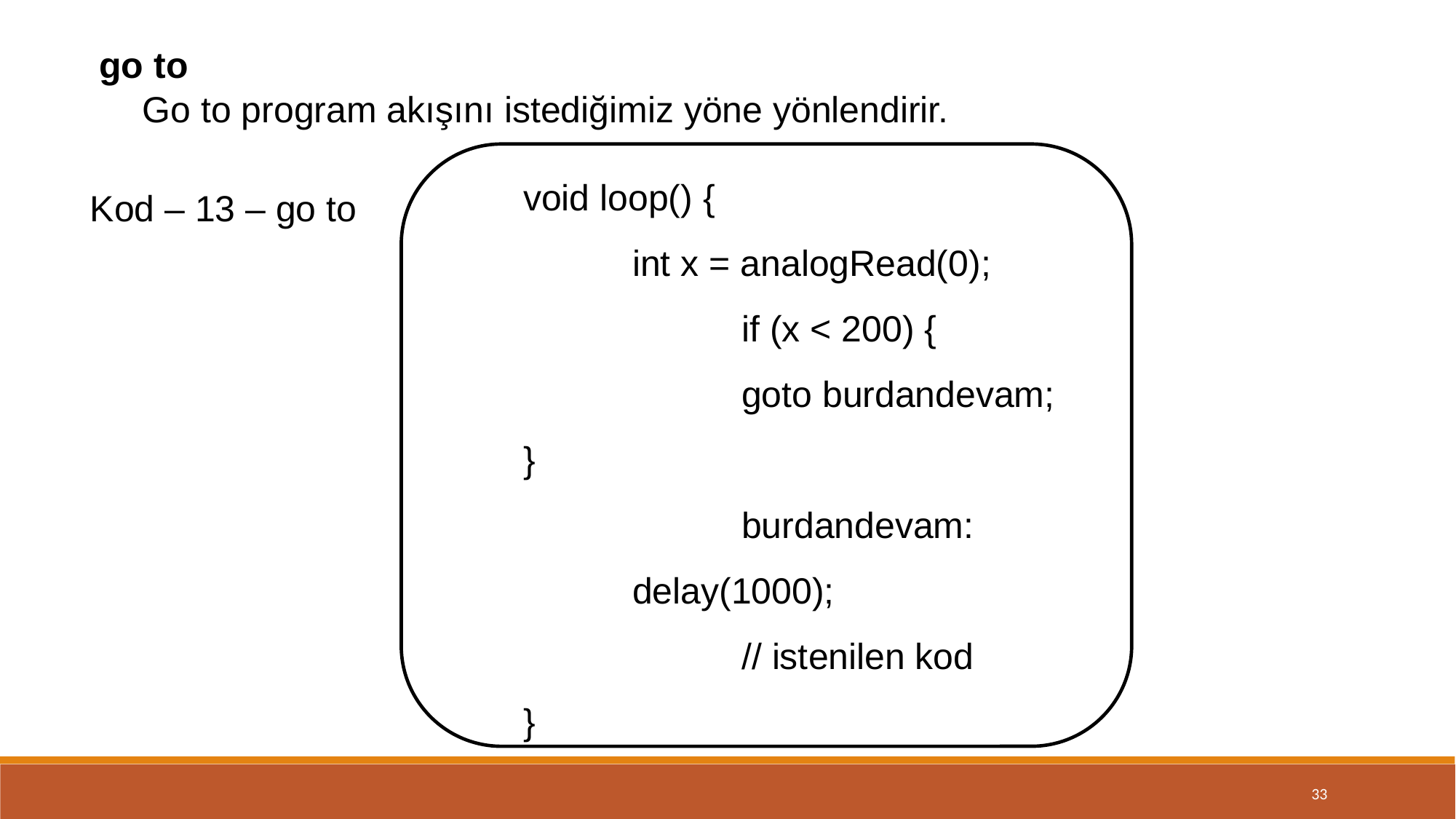

go to
Go to program akışını istediğimiz yöne yönlendirir.

void loop() {
	int x = analogRead(0);
		if (x < 200) {
		goto burdandevam;
}
		burdandevam:
	delay(1000);
		// istenilen kod
}
Kod – 13 – go to
33